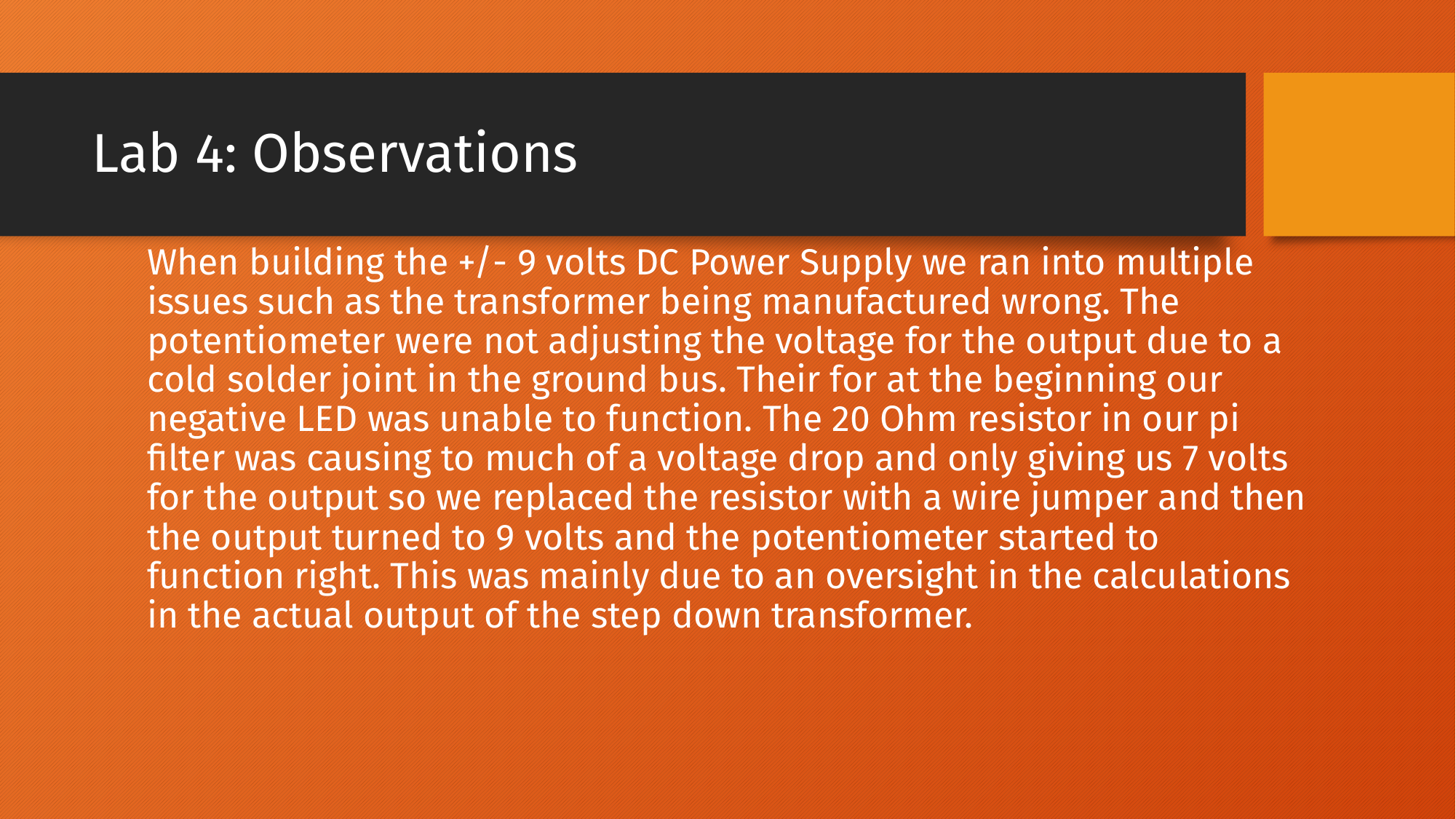

# Lab 4: Observations
When building the +/- 9 volts DC Power Supply we ran into multiple issues such as the transformer being manufactured wrong. The potentiometer were not adjusting the voltage for the output due to a cold solder joint in the ground bus. Their for at the beginning our negative LED was unable to function. The 20 Ohm resistor in our pi filter was causing to much of a voltage drop and only giving us 7 volts for the output so we replaced the resistor with a wire jumper and then the output turned to 9 volts and the potentiometer started to function right. This was mainly due to an oversight in the calculations in the actual output of the step down transformer.